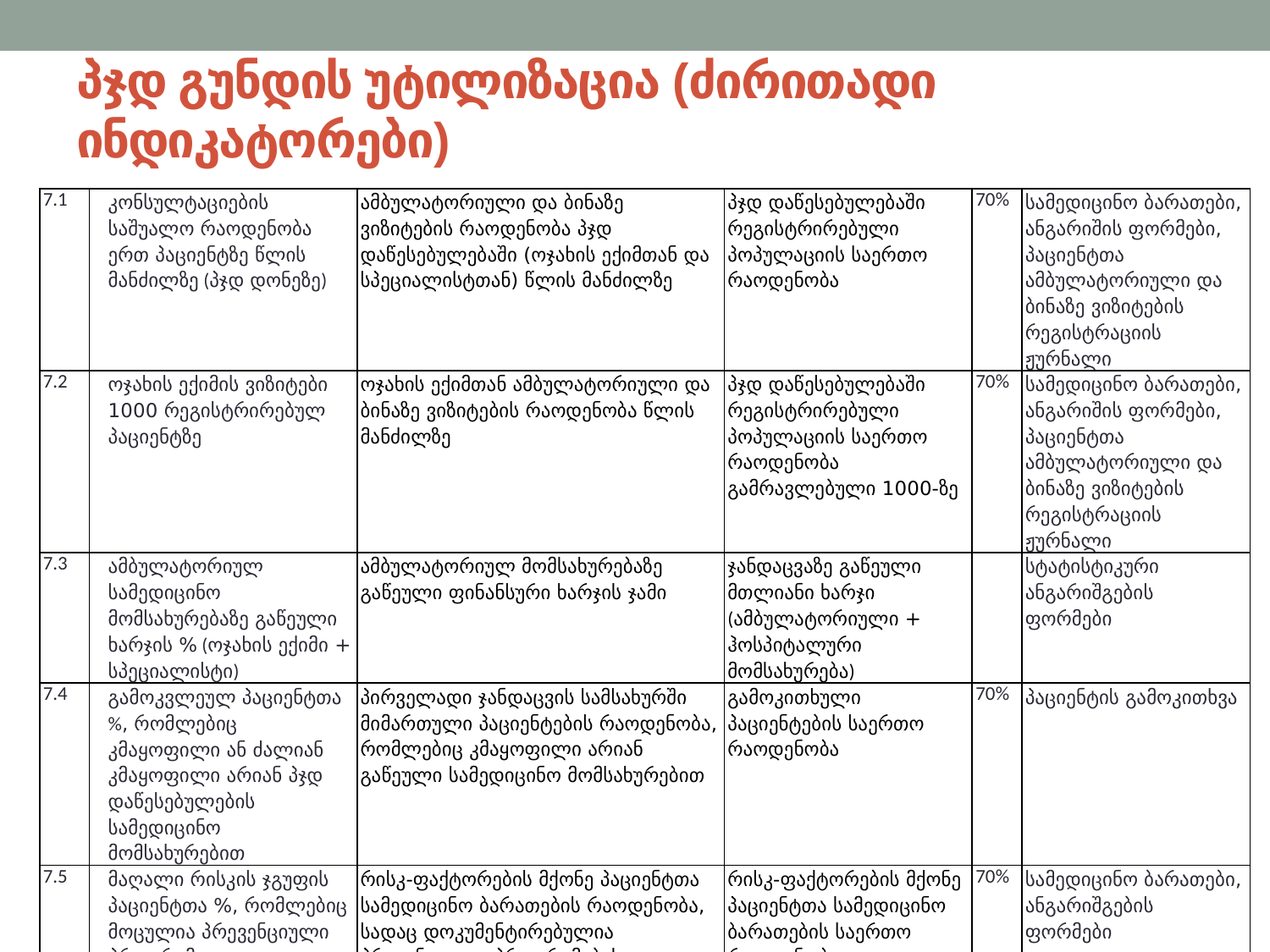

# პჯდ გუნდის უტილიზაცია (ძირითადი ინდიკატორები)
| 7.1 | კონსულტაციების საშუალო რაოდენობა ერთ პაციენტზე წლის მანძილზე (პჯდ დონეზე) | ამბულატორიული და ბინაზე ვიზიტების რაოდენობა პჯდ დაწესებულებაში (ოჯახის ექიმთან და სპეციალისტთან) წლის მანძილზე | პჯდ დაწესებულებაში რეგისტრირებული პოპულაციის საერთო რაოდენობა | 70% | სამედიცინო ბარათები, ანგარიშის ფორმები, პაციენტთა ამბულატორიული და ბინაზე ვიზიტების რეგისტრაციის ჟურნალი |
| --- | --- | --- | --- | --- | --- |
| 7.2 | ოჯახის ექიმის ვიზიტები 1000 რეგისტრირებულ პაციენტზე | ოჯახის ექიმთან ამბულატორიული და ბინაზე ვიზიტების რაოდენობა წლის მანძილზე | პჯდ დაწესებულებაში რეგისტრირებული პოპულაციის საერთო რაოდენობა გამრავლებული 1000-ზე | 70% | სამედიცინო ბარათები, ანგარიშის ფორმები, პაციენტთა ამბულატორიული და ბინაზე ვიზიტების რეგისტრაციის ჟურნალი |
| 7.3 | ამბულატორიულ სამედიცინო მომსახურებაზე გაწეული ხარჯის % (ოჯახის ექიმი + სპეციალისტი) | ამბულატორიულ მომსახურებაზე გაწეული ფინანსური ხარჯის ჯამი | ჯანდაცვაზე გაწეული მთლიანი ხარჯი (ამბულატორიული + ჰოსპიტალური მომსახურება) |  | სტატისტიკური ანგარიშგების ფორმები |
| 7.4 | გამოკვლეულ პაციენტთა %, რომლებიც კმაყოფილი ან ძალიან კმაყოფილი არიან პჯდ დაწესებულების სამედიცინო მომსახურებით | პირველადი ჯანდაცვის სამსახურში მიმართული პაციენტების რაოდენობა, რომლებიც კმაყოფილი არიან გაწეული სამედიცინო მომსახურებით | გამოკითხული პაციენტების საერთო რაოდენობა | 70% | პაციენტის გამოკითხვა |
| 7.5 | მაღალი რისკის ჯგუფის პაციენტთა %, რომლებიც მოცულია პრევენციული პროგრამით | რისკ-ფაქტორების მქონე პაციენტთა სამედიცინო ბარათების რაოდენობა, სადაც დოკუმენტირებულია პრევენციული პროგრამების განხორციელება | რისკ-ფაქტორების მქონე პაციენტთა სამედიცინო ბარათების საერთო რაოდენობა | 70% | სამედიცინო ბარათები, ანგარიშგების ფორმები |